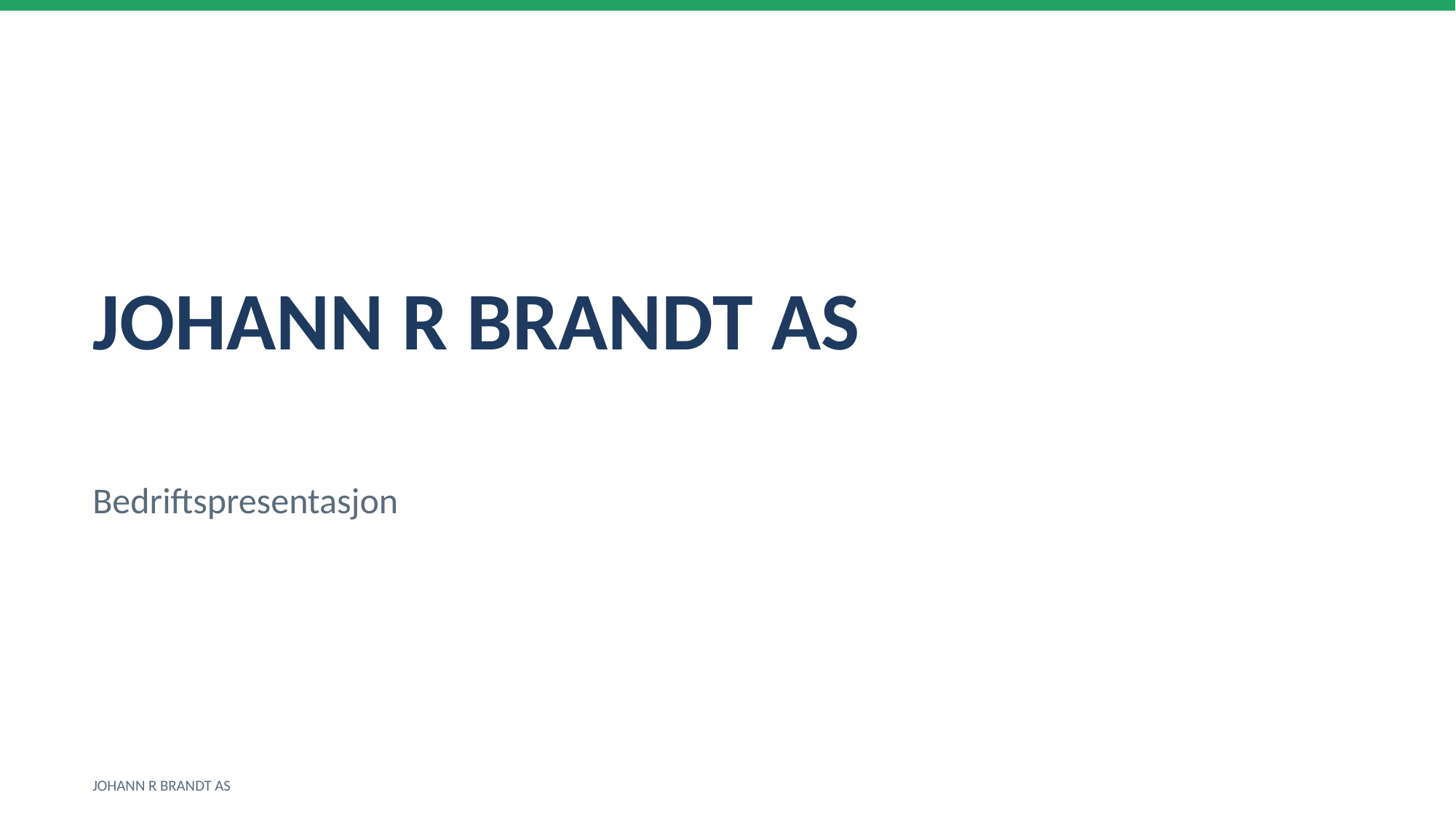

JOHANN R BRANDT AS
Bedriftspresentasjon
JOHANN R BRANDT AS